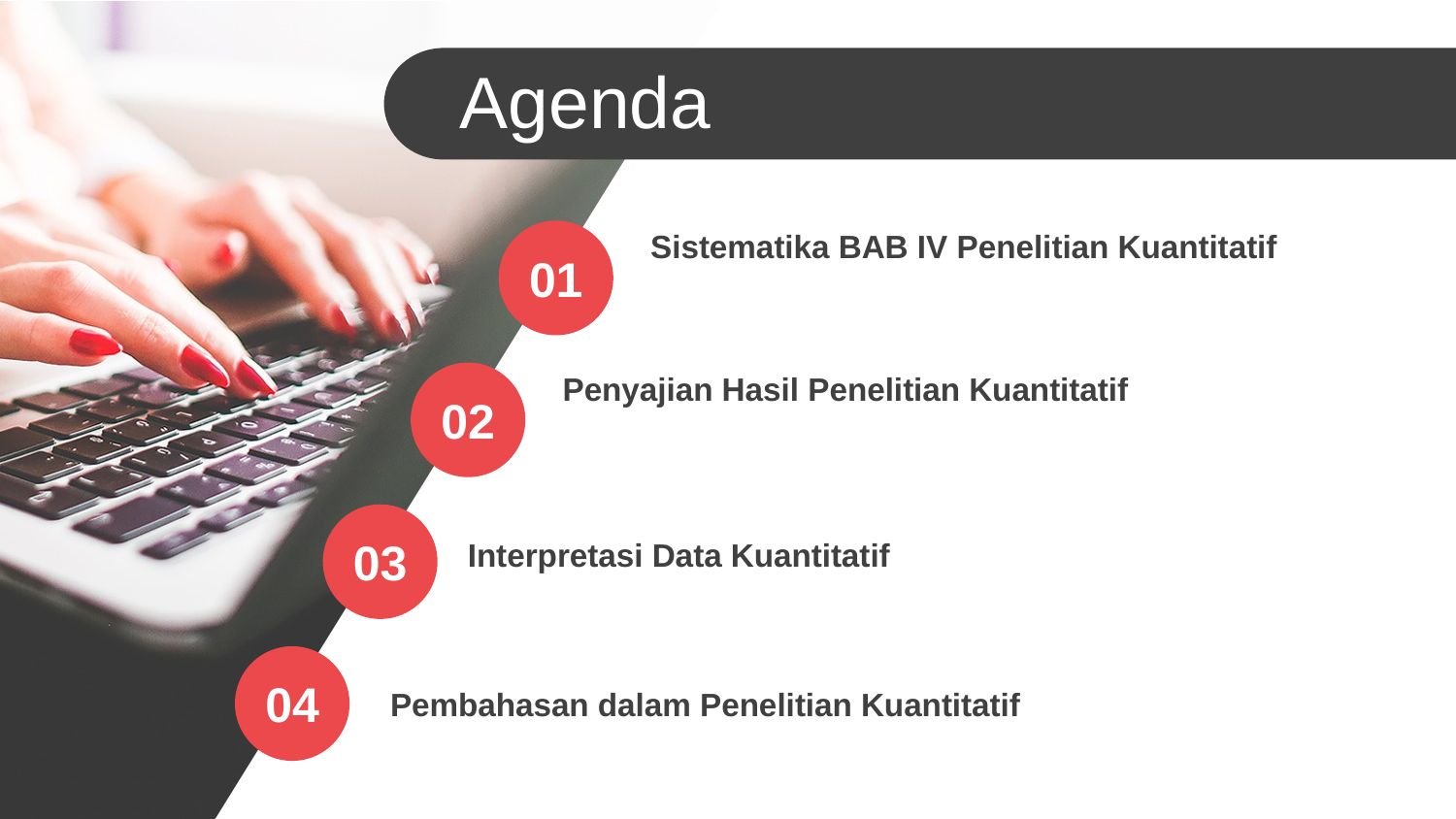

Agenda
Sistematika BAB IV Penelitian Kuantitatif

01
Penyajian Hasil Penelitian Kuantitatif

02

03
Interpretasi Data Kuantitatif

04
Pembahasan dalam Penelitian Kuantitatif